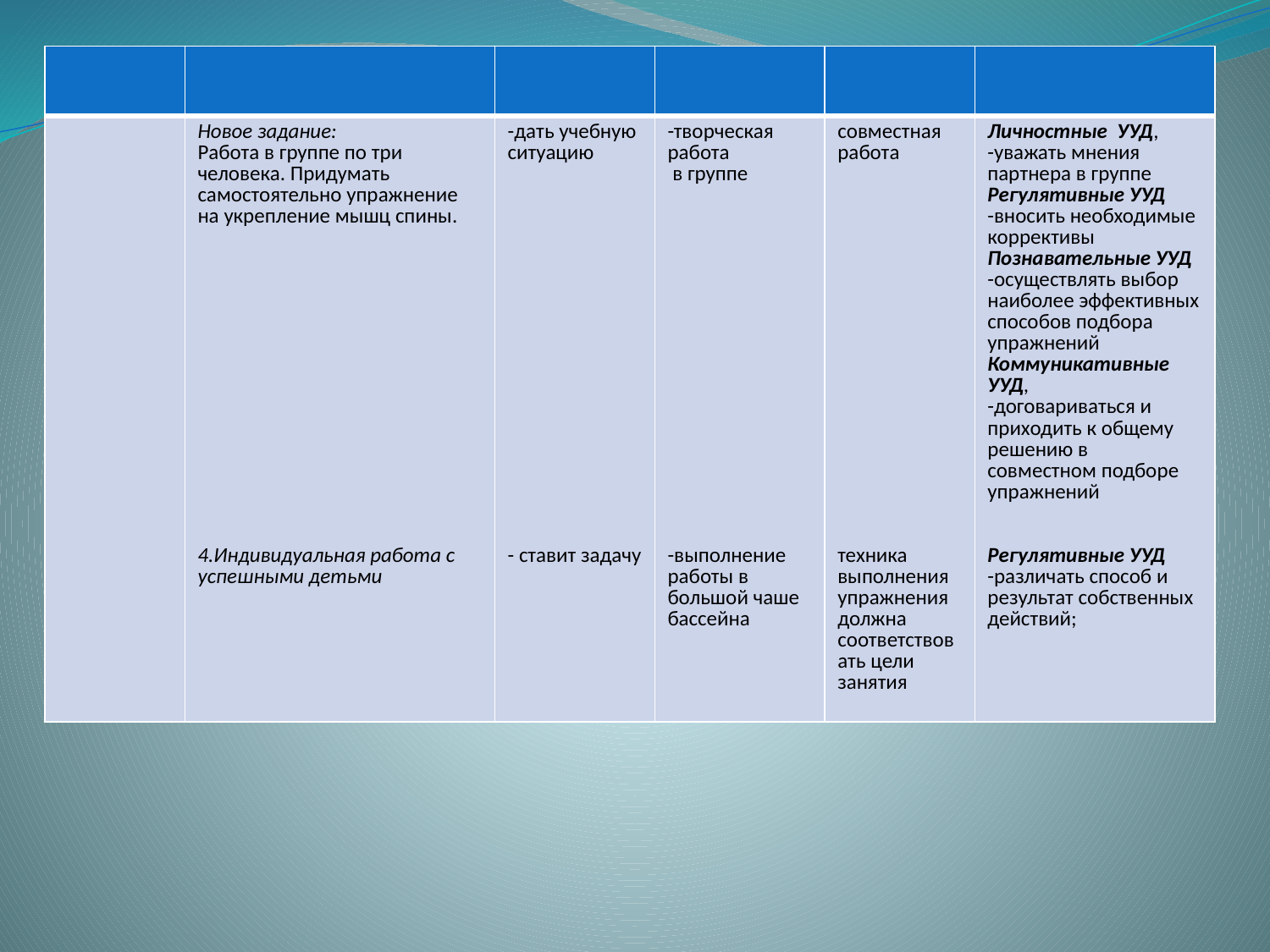

|  |  |  |  |  |  |
| --- | --- | --- | --- | --- | --- |
|  | Новое задание: Работа в группе по три человека. Придумать самостоятельно упражнение на укрепление мышц спины. 4.Индивидуальная работа с успешными детьми | -дать учебную ситуацию   - ставит задачу | -творческая работа в группе   -выполнение работы в большой чаше бассейна | совместная работа техника выполнения упражнения должна соответствовать цели занятия | Личностные УУД, -уважать мнения партнера в группе Регулятивные УУД -вносить необходимые коррективы Познавательные УУД -осуществлять выбор наиболее эффективных способов подбора упражнений Коммуникативные УУД, -договариваться и приходить к общему решению в совместном подборе упражнений Регулятивные УУД -различать способ и результат собственных действий; |